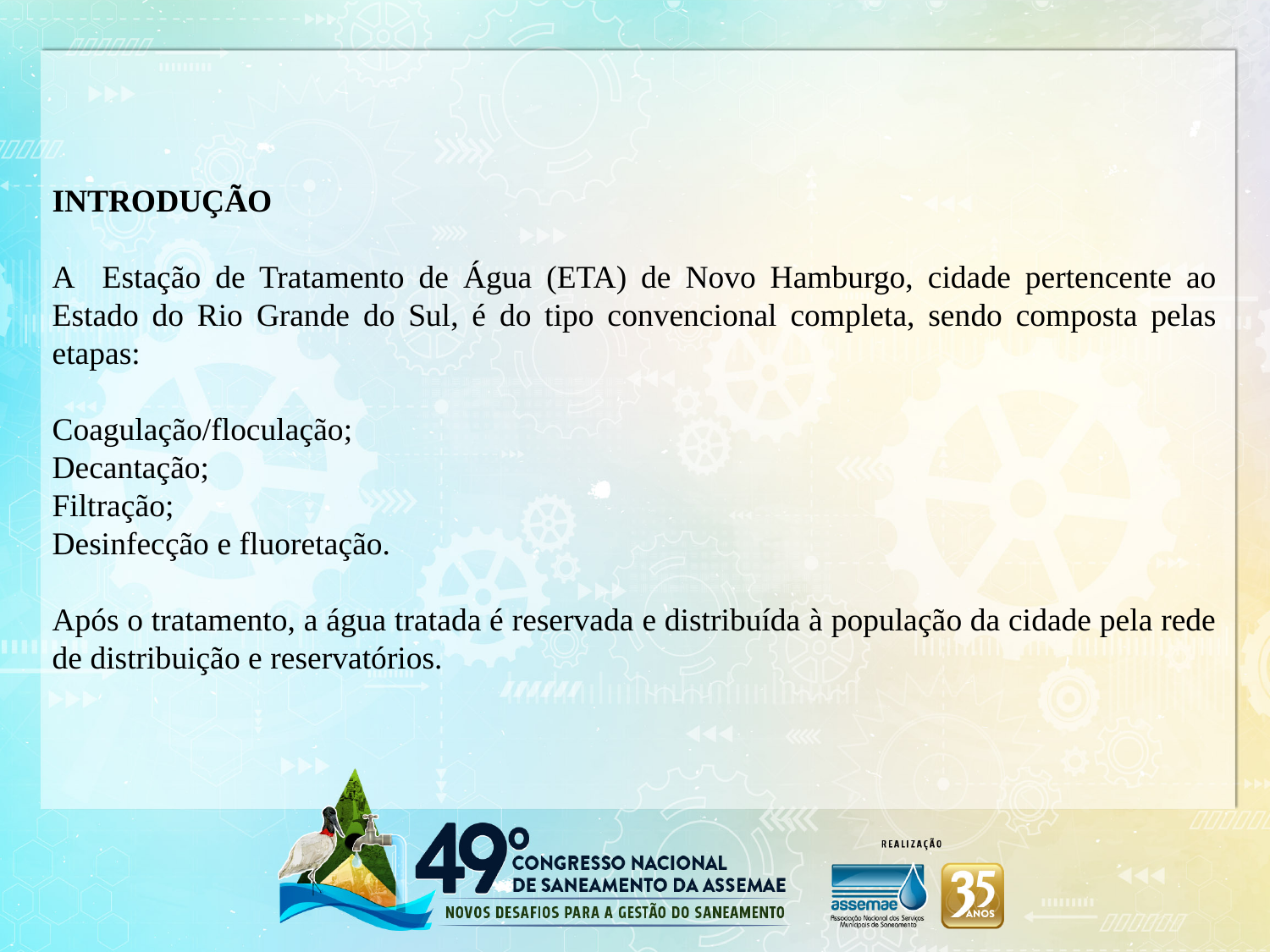

INTRODUÇÃO

A  Estação de Tratamento de Água (ETA) de Novo Hamburgo, cidade pertencente ao Estado do Rio Grande do Sul, é do tipo convencional completa, sendo composta pelas etapas:

Coagulação/floculação;
Decantação;
Filtração;
Desinfecção e fluoretação.

Após o tratamento, a água tratada é reservada e distribuída à população da cidade pela rede de distribuição e reservatórios.